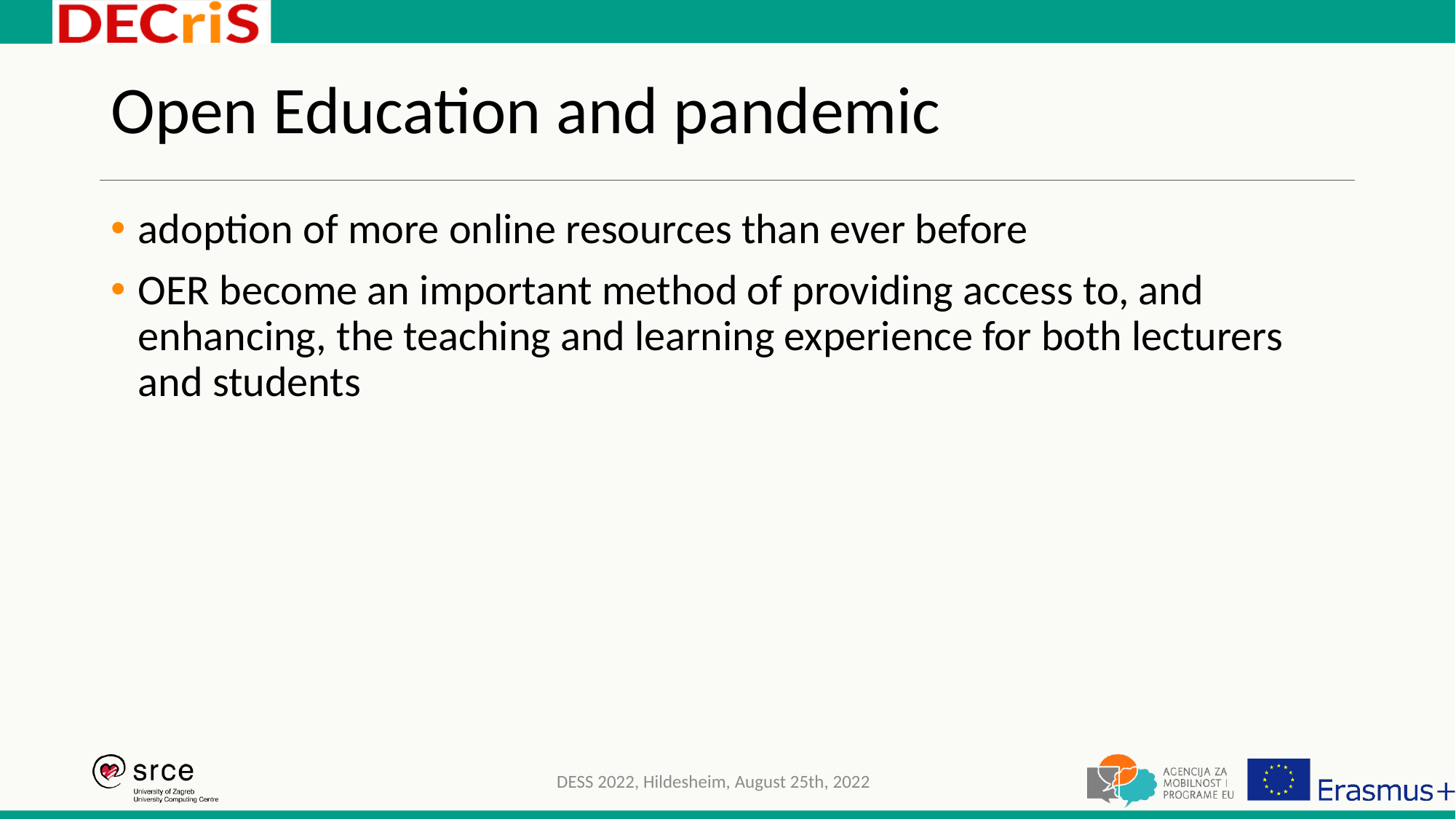

# Open Education and pandemic
adoption of more online resources than ever before
OER become an important method of providing access to, and enhancing, the teaching and learning experience for both lecturers and students

DESS 2022, Hildesheim, August 25th, 2022